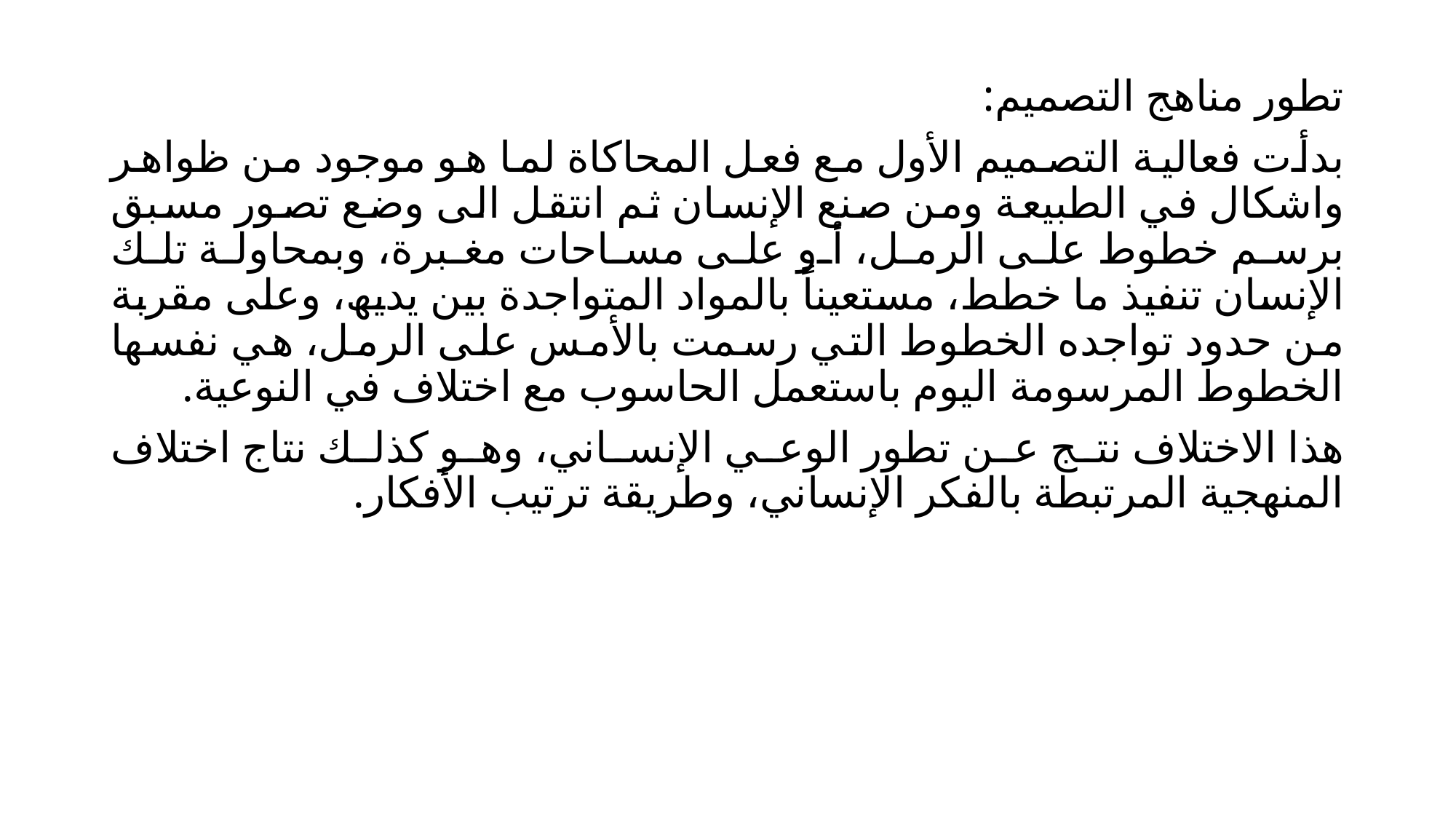

تطور مناھج التصمیم:
بدأت فعالیة التصمیم الأول مع فعل المحاكاة لما ھو موجود من ظواھر واشكال في الطبیعة ومن صنع الإنسان ثم انتقل الى وضع تصور مسبق برسم خطوط على الرمل، أو على مساحات مغبرة، وبمحاولة تلك الإنسان تنفیذ ما خطط، مستعیناً بالمواد المتواجدة بین یدیھ، وعلى مقربة من حدود تواجده الخطوط التي رسمت بالأمس على الرمل، ھي نفسھا الخطوط المرسومة الیوم باستعمل الحاسوب مع اختلاف في النوعیة.
ھذا الاختلاف نتج عن تطور الوعي الإنساني، وھو كذلك نتاج اختلاف المنھجیة المرتبطة بالفكر الإنساني، وطریقة ترتیب الأفكار.